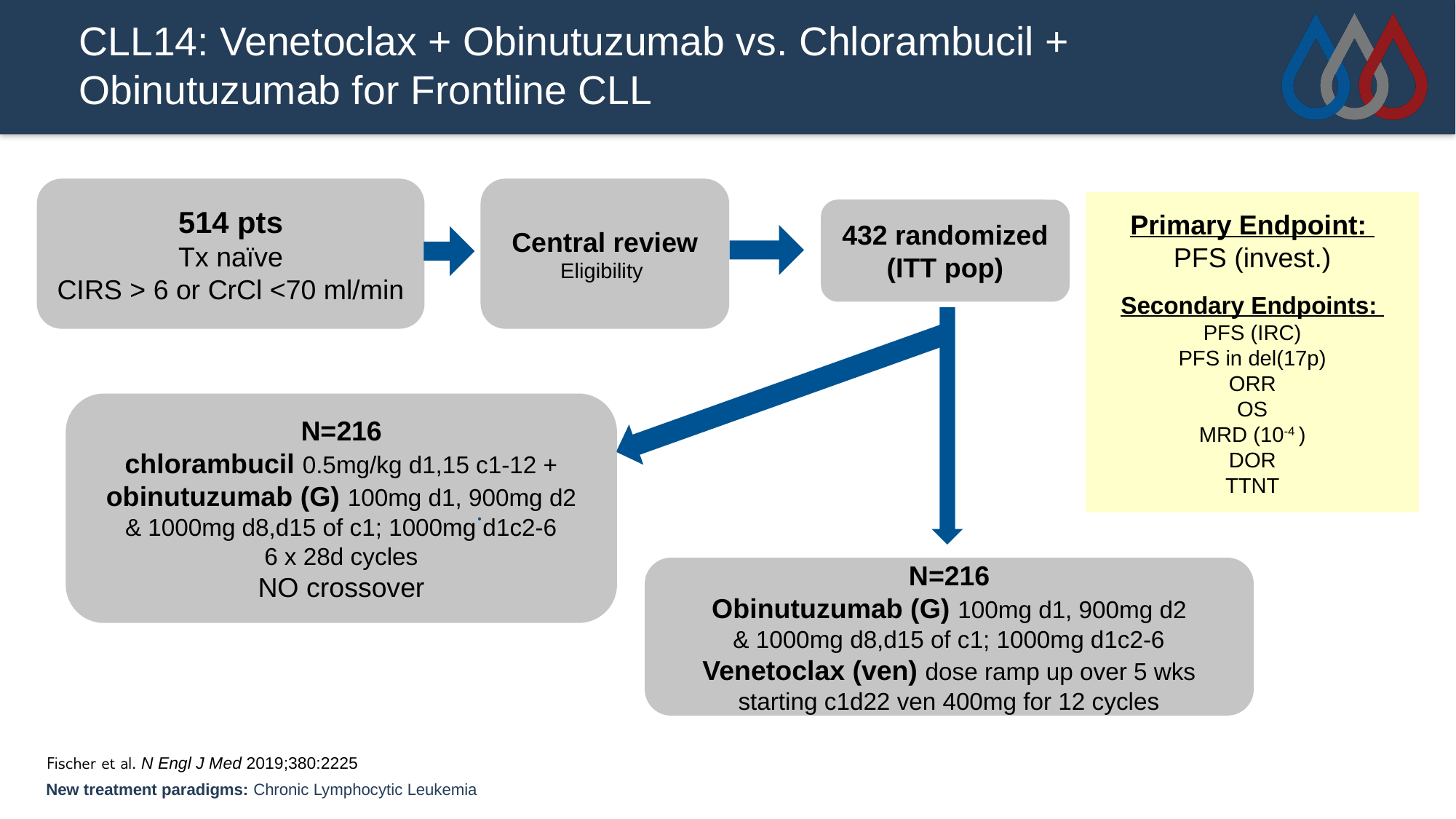

# CLL14: Venetoclax + Obinutuzumab vs. Chlorambucil + Obinutuzumab for Frontline CLL
514 pts
Tx naïve
CIRS > 6 or CrCl <70 ml/min

Central review
Eligibility

Primary Endpoint:
PFS (invest.)

Secondary Endpoints:
PFS (IRC)
PFS in del(17p)
ORR
OS
MRD (10-4 )
DOR
TTNT

432 randomized
(ITT pop)

N=216
chlorambucil 0.5mg/kg d1,15 c1-12 +
obinutuzumab (G) 100mg d1, 900mg d2
& 1000mg d8,d15 of c1; 1000mg d1c2-6
6 x 28d cycles
NO crossover

N=216
Obinutuzumab (G) 100mg d1, 900mg d2
& 1000mg d8,d15 of c1; 1000mg d1c2-6
Venetoclax (ven) dose ramp up over 5 wks starting c1d22 ven 400mg for 12 cycles

Fischer et al. N Engl J Med 2019;380:2225